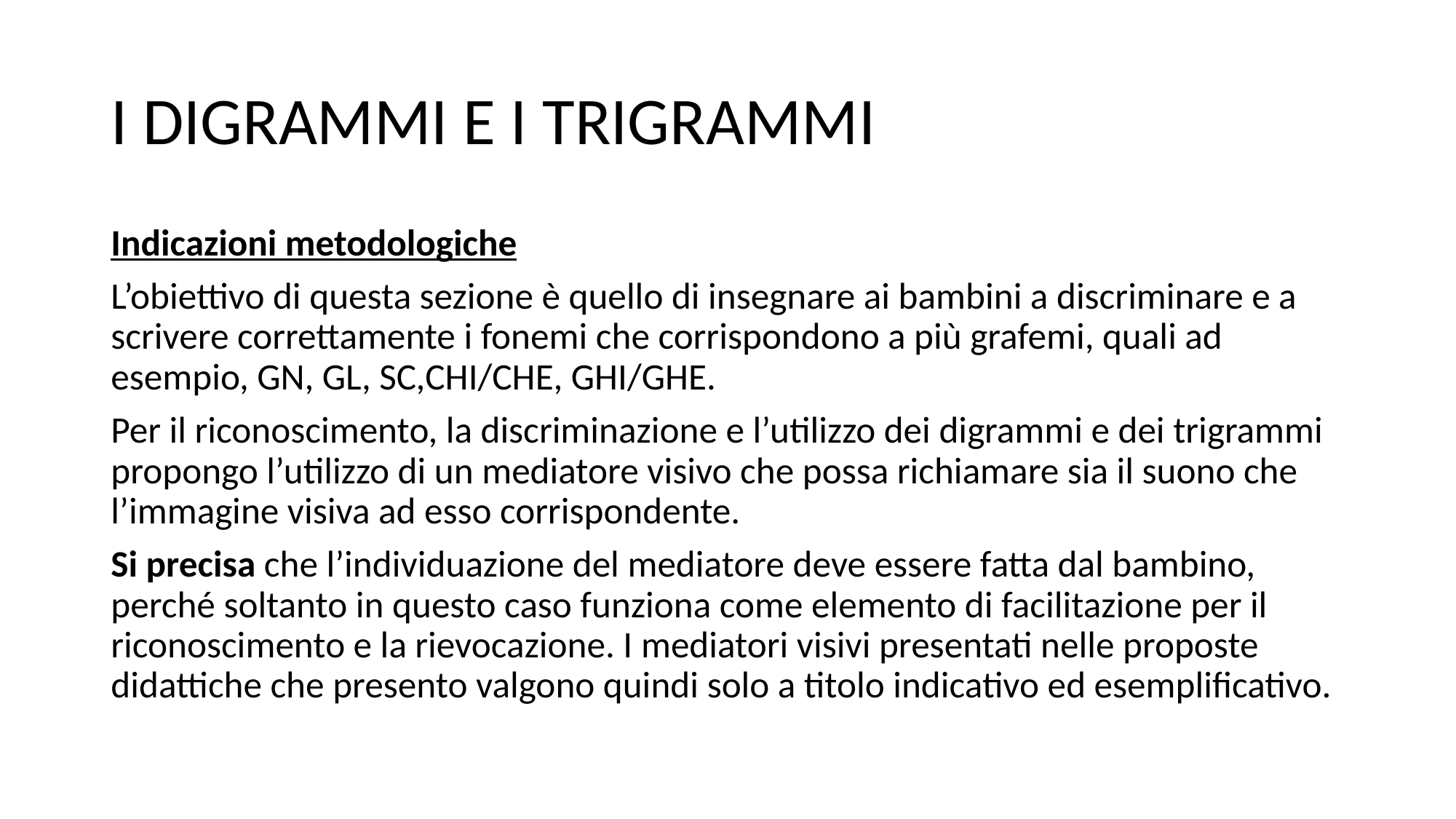

# I DIGRAMMI E I TRIGRAMMI
Indicazioni metodologiche
L’obiettivo di questa sezione è quello di insegnare ai bambini a discriminare e a scrivere correttamente i fonemi che corrispondono a più grafemi, quali ad esempio, GN, GL, SC,CHI/CHE, GHI/GHE.
Per il riconoscimento, la discriminazione e l’utilizzo dei digrammi e dei trigrammi propongo l’utilizzo di un mediatore visivo che possa richiamare sia il suono che l’immagine visiva ad esso corrispondente.
Si precisa che l’individuazione del mediatore deve essere fatta dal bambino, perché soltanto in questo caso funziona come elemento di facilitazione per il riconoscimento e la rievocazione. I mediatori visivi presentati nelle proposte didattiche che presento valgono quindi solo a titolo indicativo ed esemplificativo.